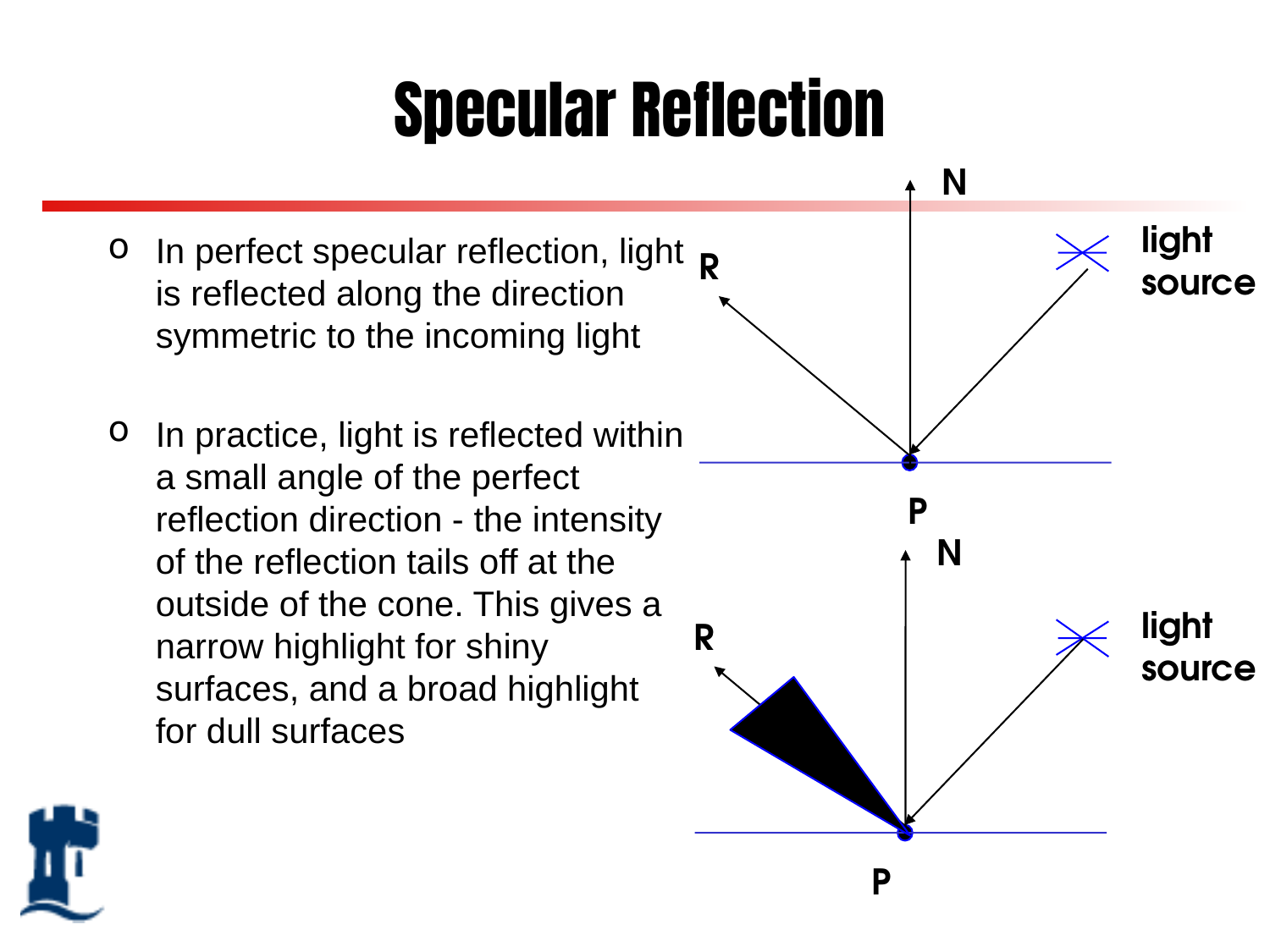

# Specular Reflection
N

light
source

In perfect specular reflection, light is reflected along the direction symmetric to the incoming light

In practice, light is reflected within a small angle of the perfect reflection direction - the intensity of the reflection tails off at the outside of the cone. This gives a narrow highlight for shiny surfaces, and a broad highlight for dull surfaces
R

P
N

light
source

R

P